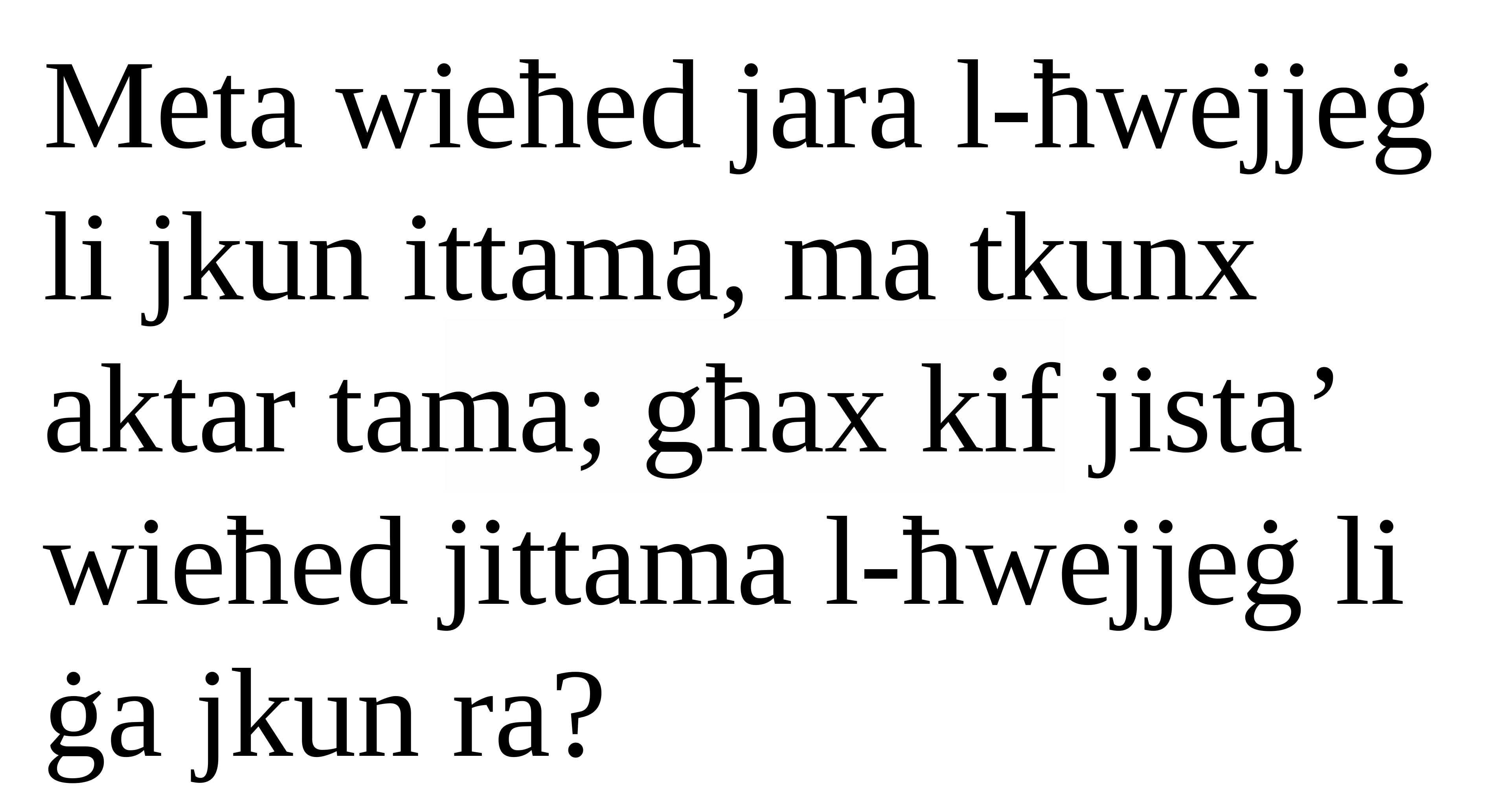

Meta wieħed jara l-ħwejjeġ li jkun ittama, ma tkunx aktar tama; għax kif jista’ wieħed jittama l-ħwejjeġ li ġa jkun ra?